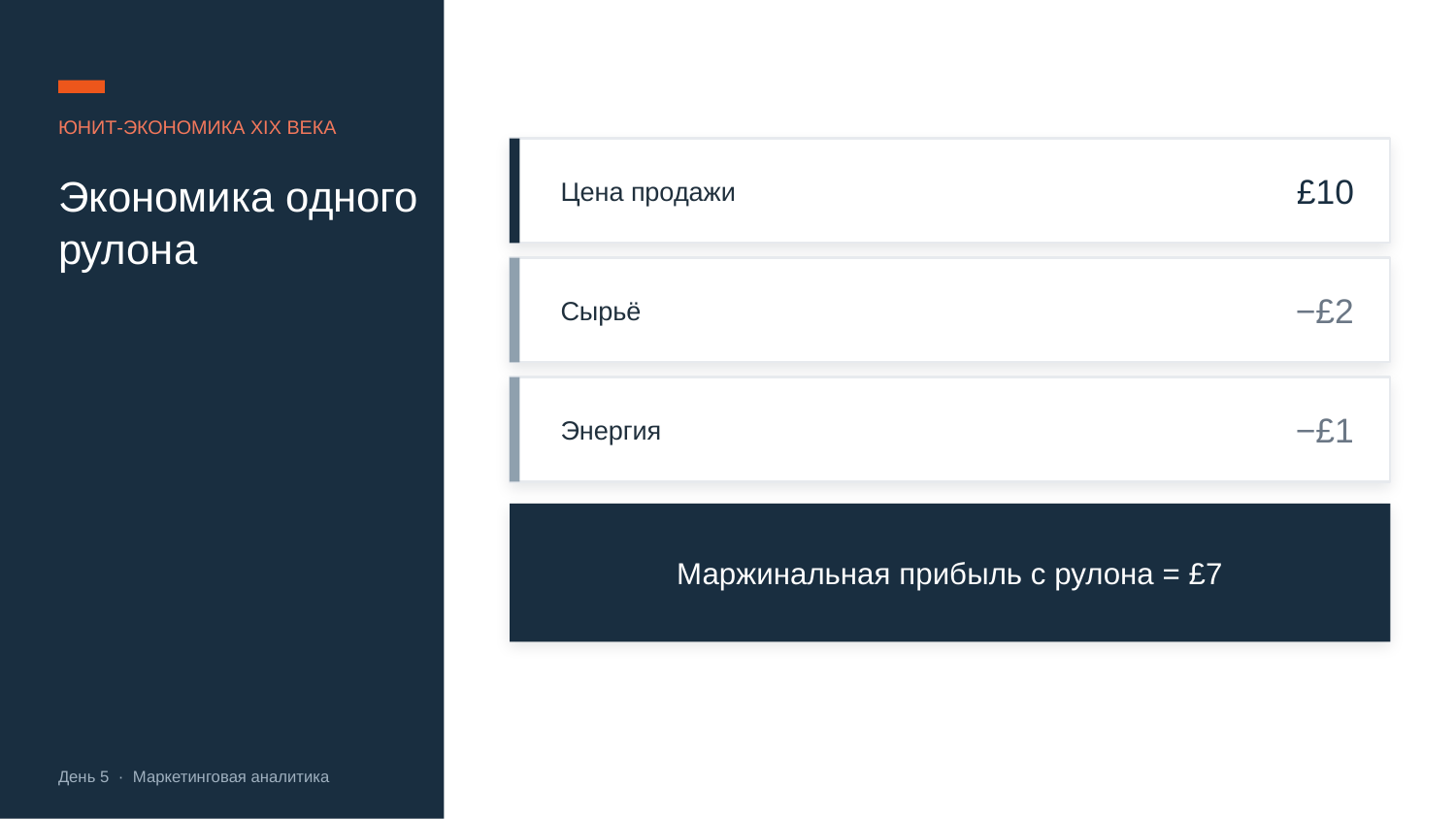

ЮНИТ-ЭКОНОМИКА XIX ВЕКА

Цена продажи
£10
Экономика одного рулона

Сырьё
−£2

Энергия
−£1

Маржинальная прибыль с рулона = £7
День 5  ·  Маркетинговая аналитика